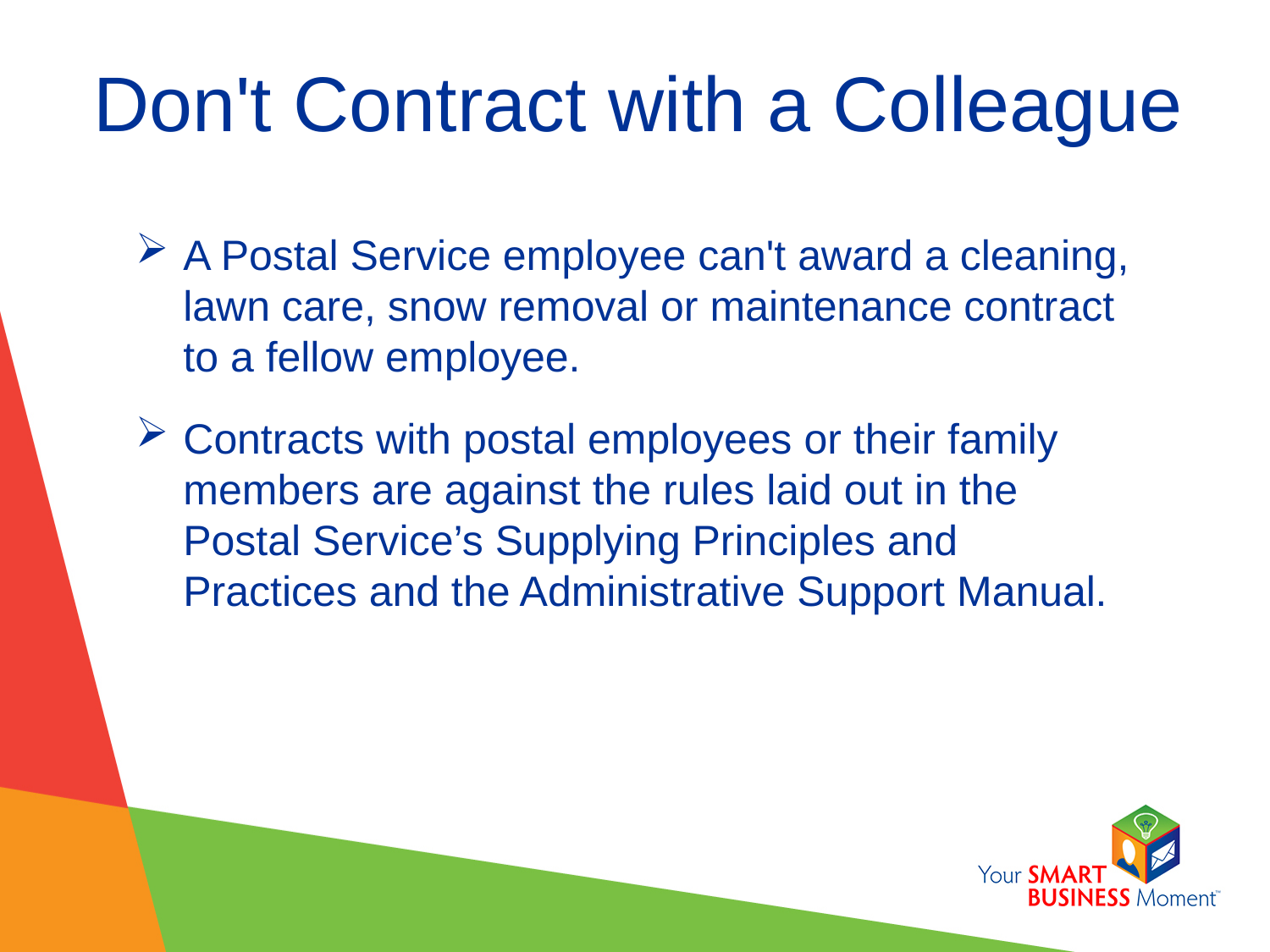

# Don't Contract with a Colleague

A Postal Service employee can't award a cleaning, lawn care, snow removal or maintenance contract to a fellow employee.
Contracts with postal employees or their family members are against the rules laid out in the Postal Service’s Supplying Principles and Practices and the Administrative Support Manual.